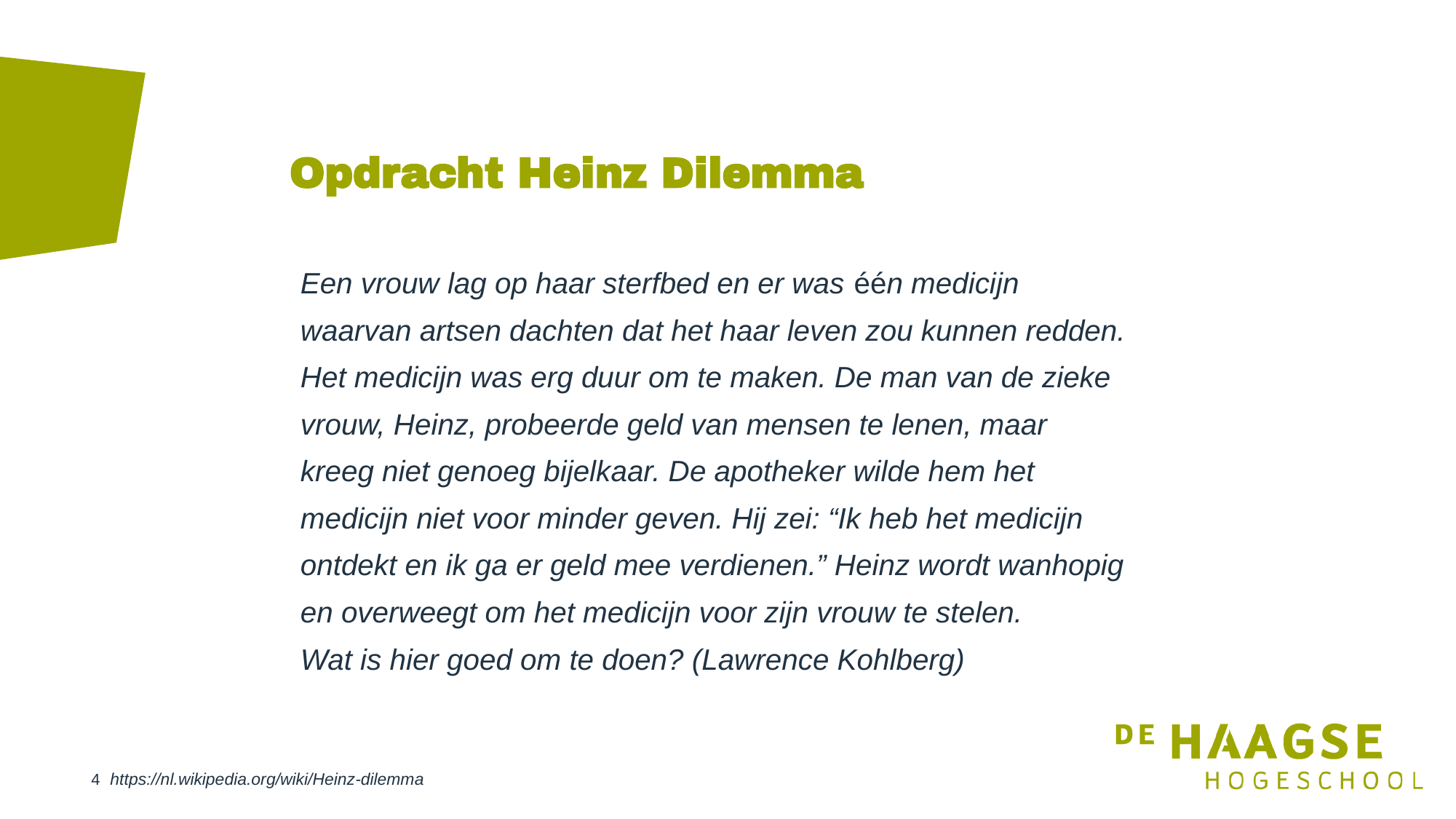

# Opdracht Heinz Dilemma
Een vrouw lag op haar sterfbed en er was één medicijn waarvan artsen dachten dat het haar leven zou kunnen redden. Het medicijn was erg duur om te maken. De man van de zieke vrouw, Heinz, probeerde geld van mensen te lenen, maar kreeg niet genoeg bijelkaar. De apotheker wilde hem het medicijn niet voor minder geven. Hij zei: “Ik heb het medicijn ontdekt en ik ga er geld mee verdienen.” Heinz wordt wanhopig en overweegt om het medicijn voor zijn vrouw te stelen.
Wat is hier goed om te doen? (Lawrence Kohlberg)

https://nl.wikipedia.org/wiki/Heinz-dilemma

4